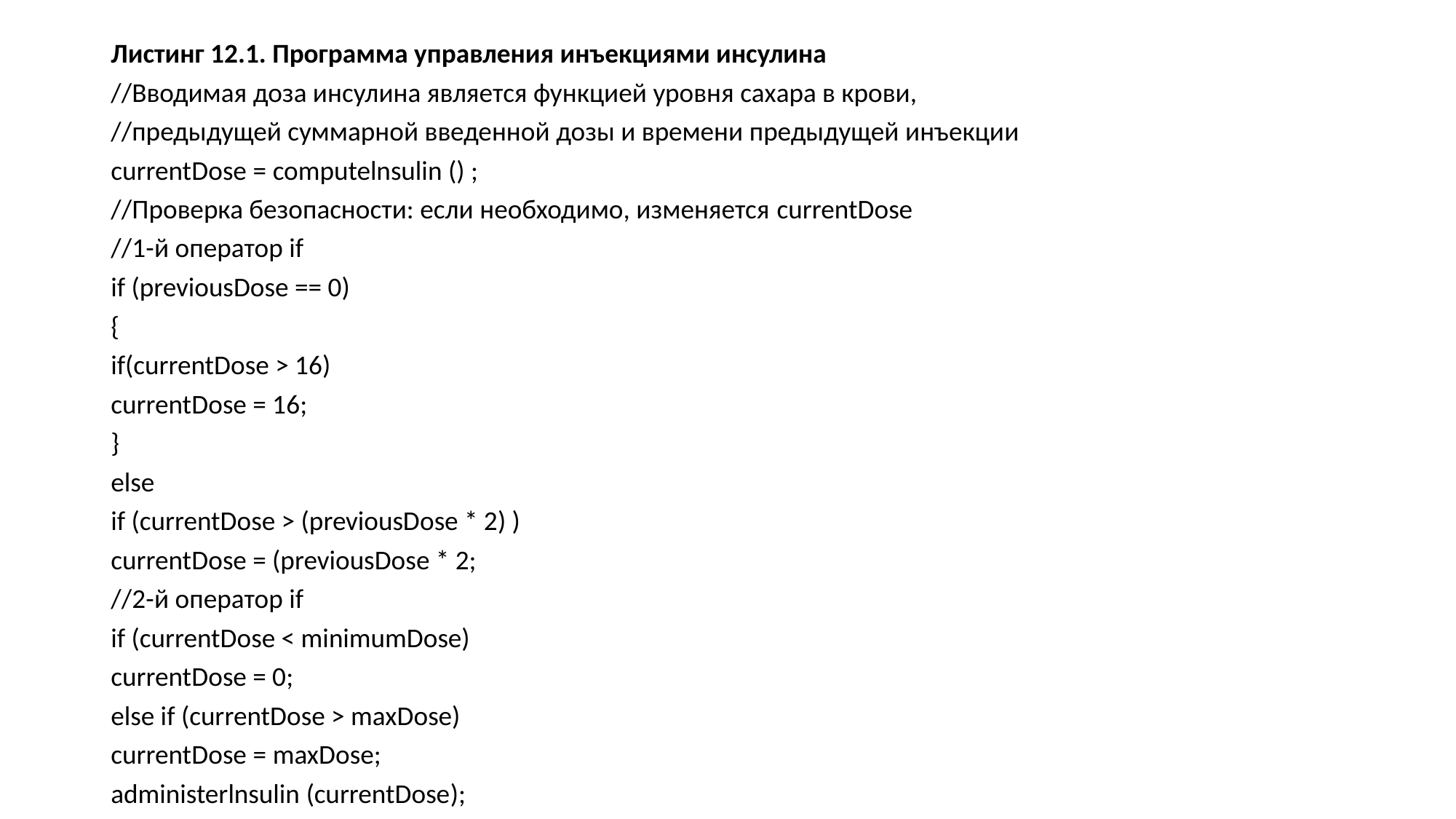

Листинг 12.1. Программа управления инъекциями инсулина
//Вводимая доза инсулина является функцией уровня сахара в крови,
//предыдущей суммарной введенной дозы и времени предыдущей инъекции
currentDose = computelnsulin () ;
//Проверка безопасности: если необходимо, изменяется currentDose
//1-й оператор if
if (previousDose == 0)
{
if(currentDose > 16)
currentDose = 16;
}
else
if (currentDose > (previousDose * 2) )
currentDose = (previousDose * 2;
//2-й оператор if
if (currentDose < minimumDose)
currentDose = 0;
else if (currentDose > maxDose)
currentDose = maxDose;
administerlnsulin (currentDose);